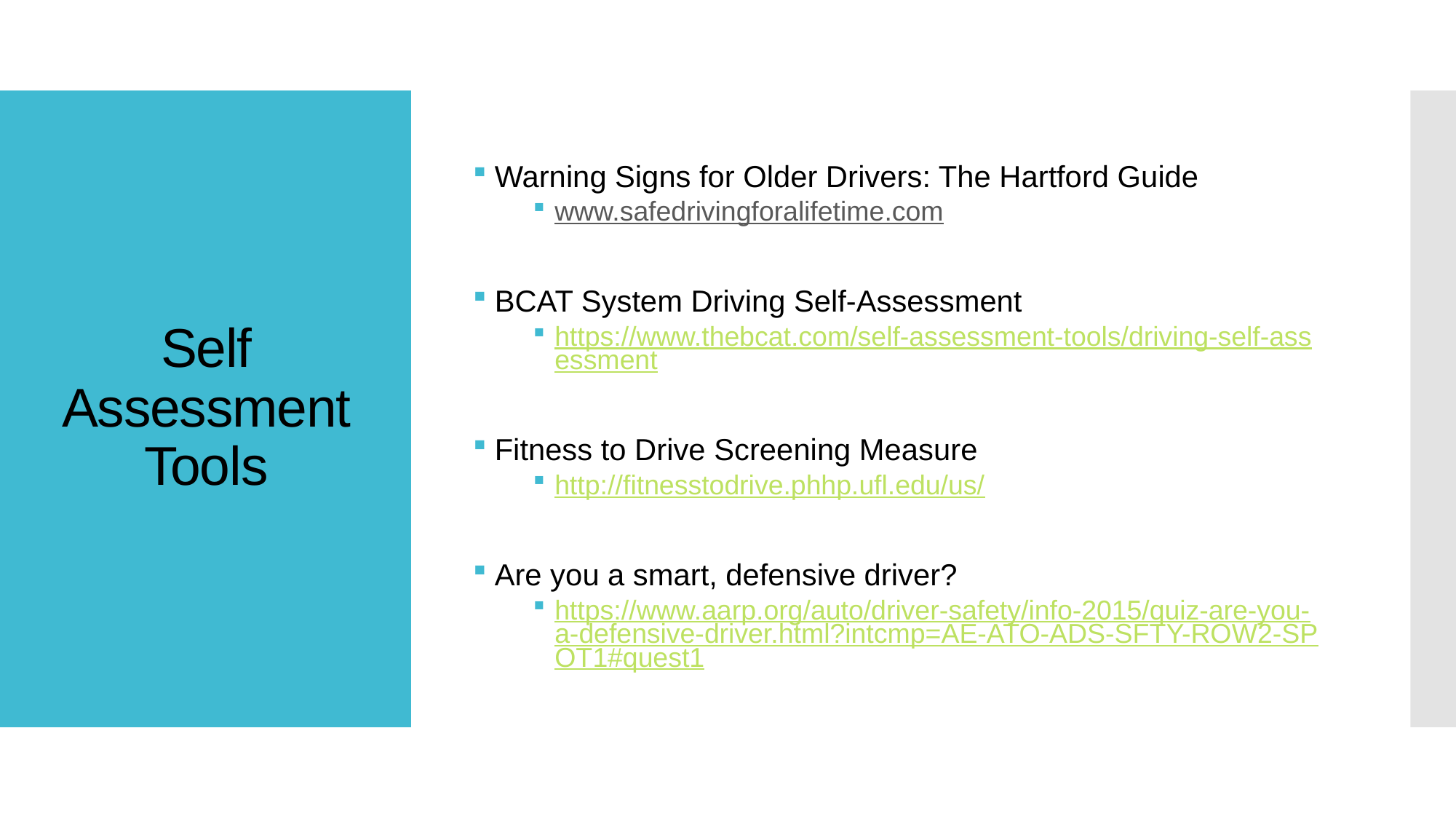

Warning Signs for Older Drivers: The Hartford Guide
www.safedrivingforalifetime.com

BCAT System Driving Self-Assessment
https://www.thebcat.com/self-assessment-tools/driving-self-assessment

Fitness to Drive Screening Measure
http://fitnesstodrive.phhp.ufl.edu/us/

Are you a smart, defensive driver?
https://www.aarp.org/auto/driver-safety/info-2015/quiz-are-you-a-defensive-driver.html?intcmp=AE-ATO-ADS-SFTY-ROW2-SPOT1#quest1

# Self Assessment Tools